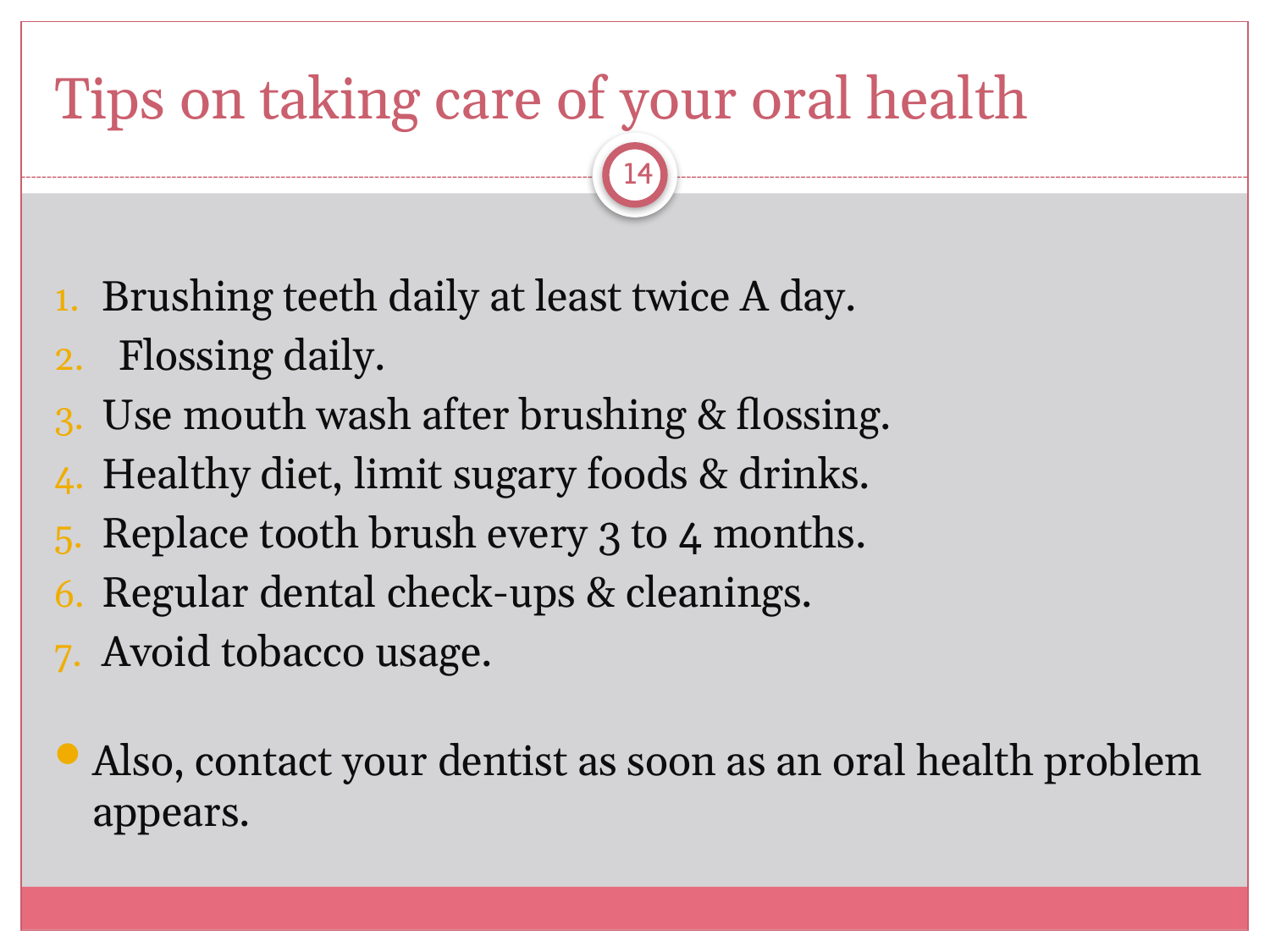

# Tips on taking care of your oral health
14

Brushing teeth daily at least twice A day.
Flossing daily.
Use mouth wash after brushing & flossing.
Healthy diet, limit sugary foods & drinks.
Replace tooth brush every 3 to 4 months.
Regular dental check-ups & cleanings.
Avoid tobacco usage.

Also, contact your dentist as soon as an oral health problem appears.